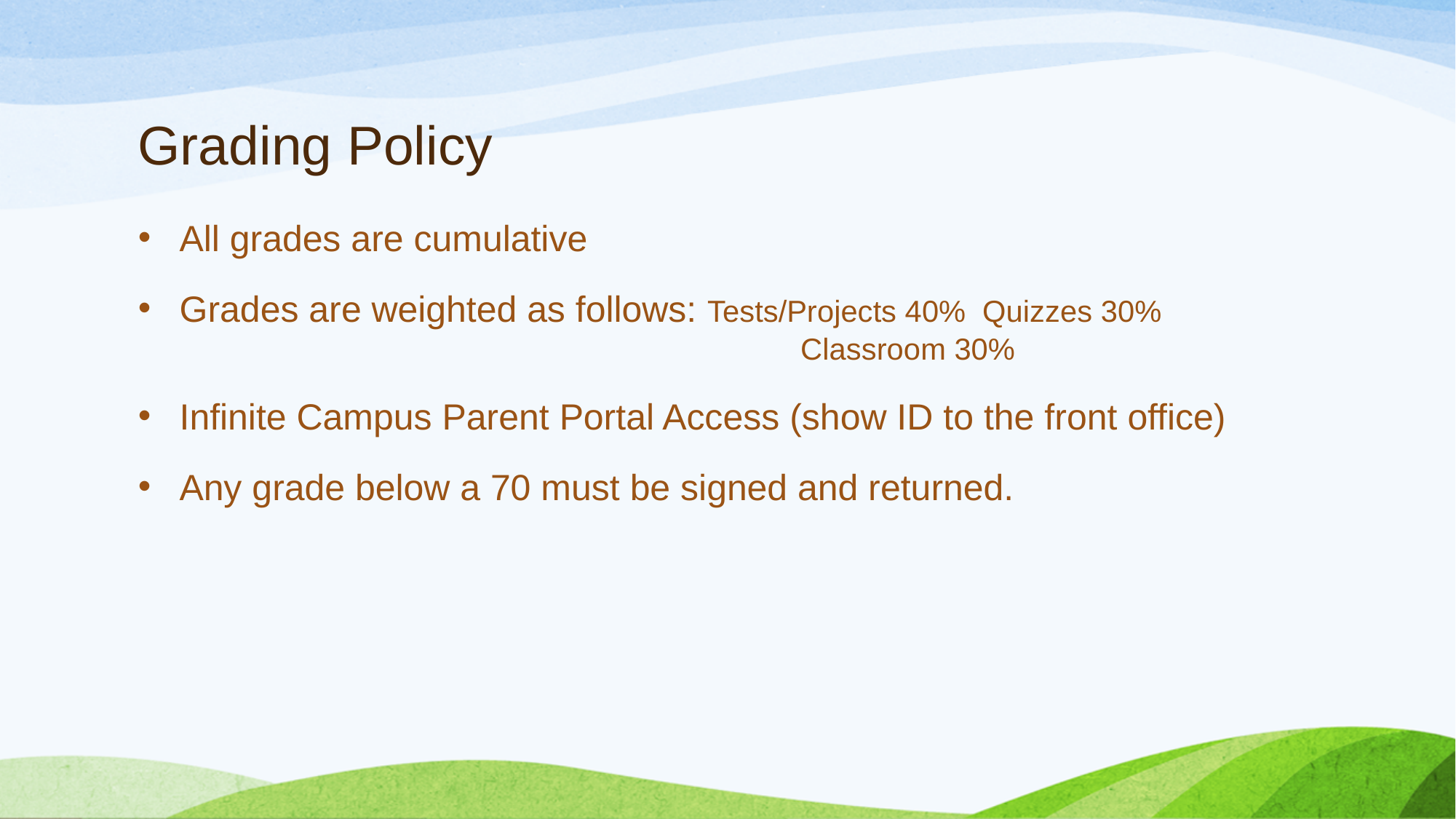

# Grading Policy
All grades are cumulative
Grades are weighted as follows: Tests/Projects 40%  Quizzes 30%                              					         Classroom 30%
Infinite Campus Parent Portal Access (show ID to the front office)
Any grade below a 70 must be signed and returned.
This Photo by Unknown Author is licensed under CC BY-NC-ND